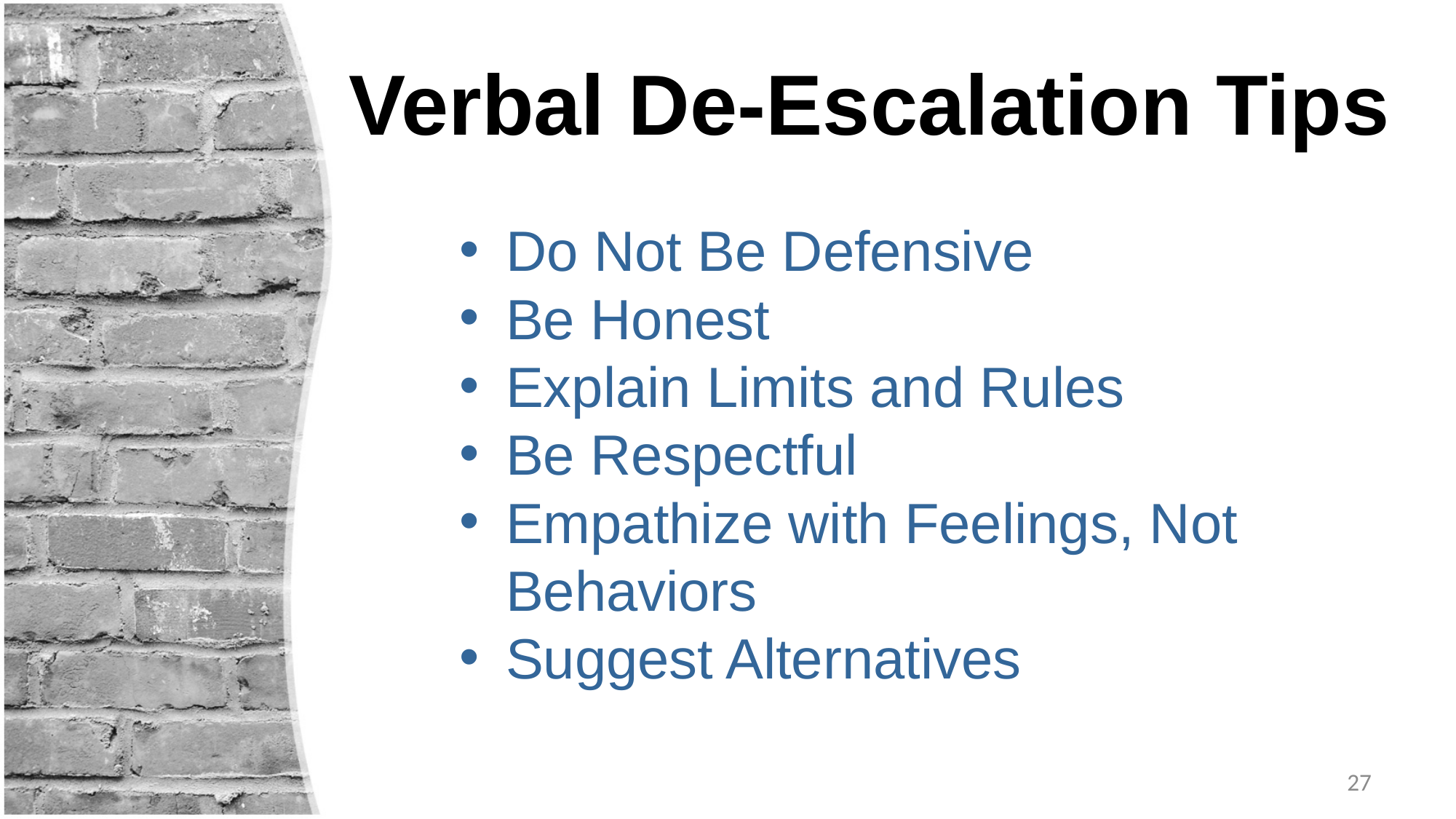

# Verbal De-Escalation Tips
Do Not Be Defensive
Be Honest
Explain Limits and Rules
Be Respectful
Empathize with Feelings, Not Behaviors
Suggest Alternatives
27